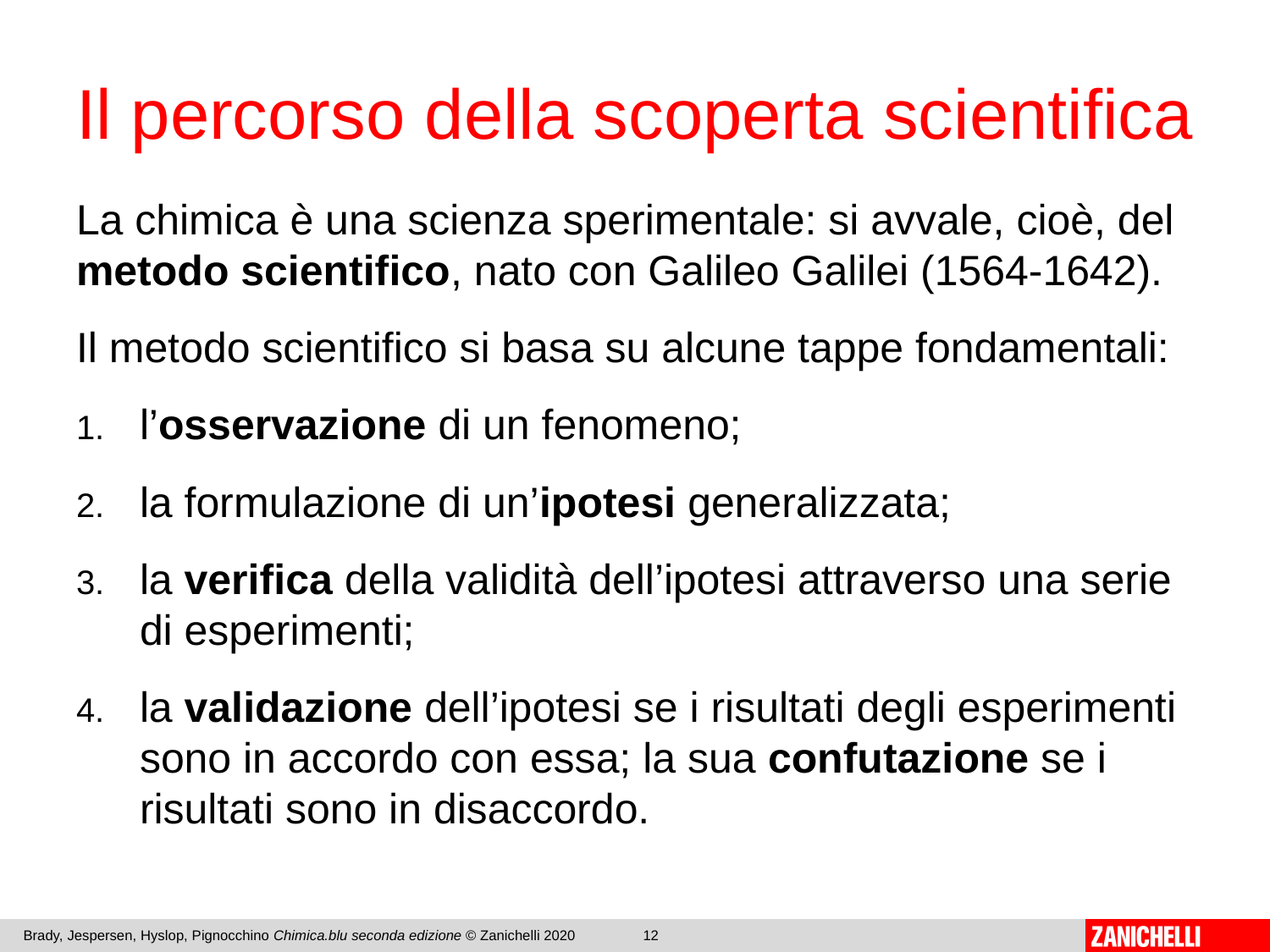

# Il percorso della scoperta scientifica
La chimica è una scienza sperimentale: si avvale, cioè, del metodo scientifico, nato con Galileo Galilei (1564-1642).
Il metodo scientifico si basa su alcune tappe fondamentali:
l’osservazione di un fenomeno;
la formulazione di un’ipotesi generalizzata;
la verifica della validità dell’ipotesi attraverso una serie di esperimenti;
la validazione dell’ipotesi se i risultati degli esperimenti sono in accordo con essa; la sua confutazione se i risultati sono in disaccordo.
Brady, Jespersen, Hyslop, Pignocchino Chimica.blu seconda edizione © Zanichelli 2020